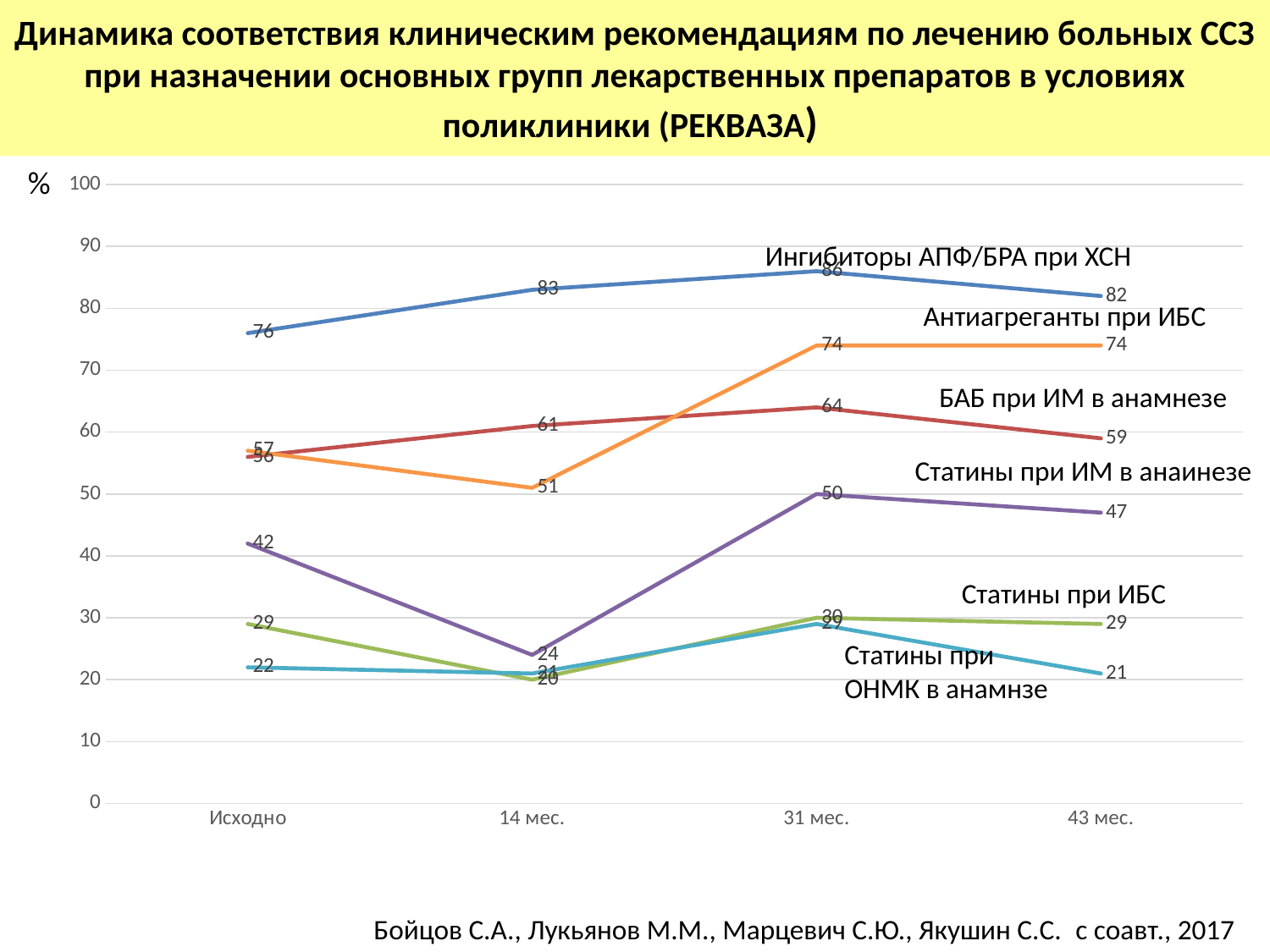

Динамика соответствия клиническим рекомендациям по лечению больных ССЗ при назначении основных групп лекарственных препаратов в условиях поликлиники (РЕКВАЗА)
%

### Chart

| Category | ИАПФ/БРА при ХСН | БАБ при ИМ а анамнезе | Статины при ИБС | Статины при ИМ в анамнезе | Статины при ОНМК в анамнезе | Антиагреганты при ИБС |
|---|---|---|---|---|---|---|
| Исходно | 76.0 | 56.0 | 29.0 | 42.0 | 22.0 | 57.0 |
| 14 мес. | 83.0 | 61.0 | 20.0 | 24.0 | 21.0 | 51.0 |
| 31 мес. | 86.0 | 64.0 | 30.0 | 50.0 | 29.0 | 74.0 |
| 43 мес. | 82.0 | 59.0 | 29.0 | 47.0 | 21.0 | 74.0 |
Ингибиторы АПФ/БРА при ХСН
Антиагреганты при ИБС
БАБ при ИМ в анамнезе
Статины при ИМ в анаинезе
Статины при ИБС
Статины при
ОНМК в анамнзе
Бойцов С.А., Лукьянов М.М., Марцевич С.Ю., Якушин С.С.  с соавт., 2017